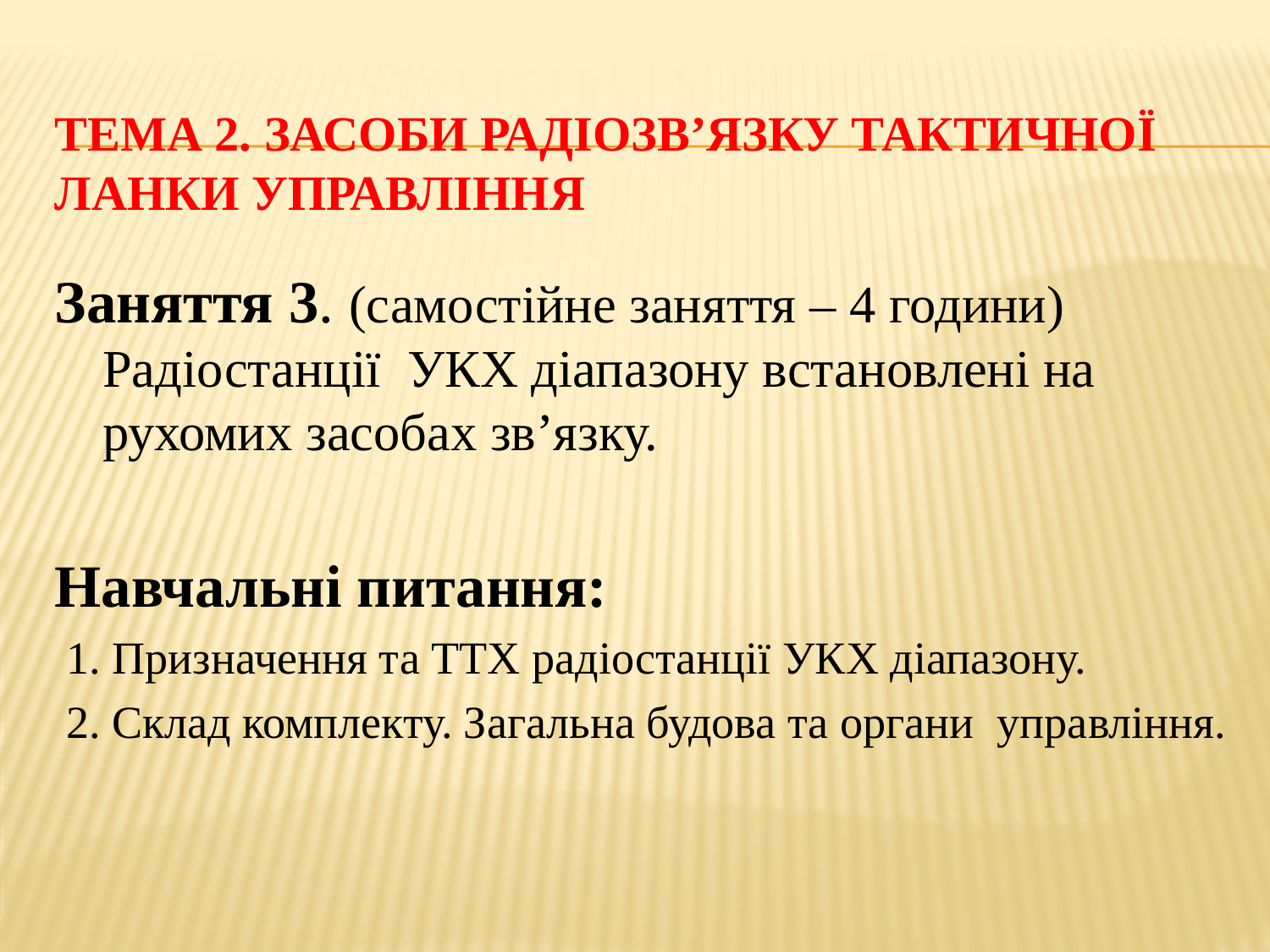

# Тема 2. Засоби радіозв’язку тактичної ланки управління
Заняття 3. (самостійне заняття – 4 години) Радіостанції  УКХ діапазону встановлені на рухомих засобах зв’язку.

Навчальні питання:
 1. Призначення та ТТХ радіостанції УКХ діапазону.
 2. Склад комплекту. Загальна будова та органи  управління.